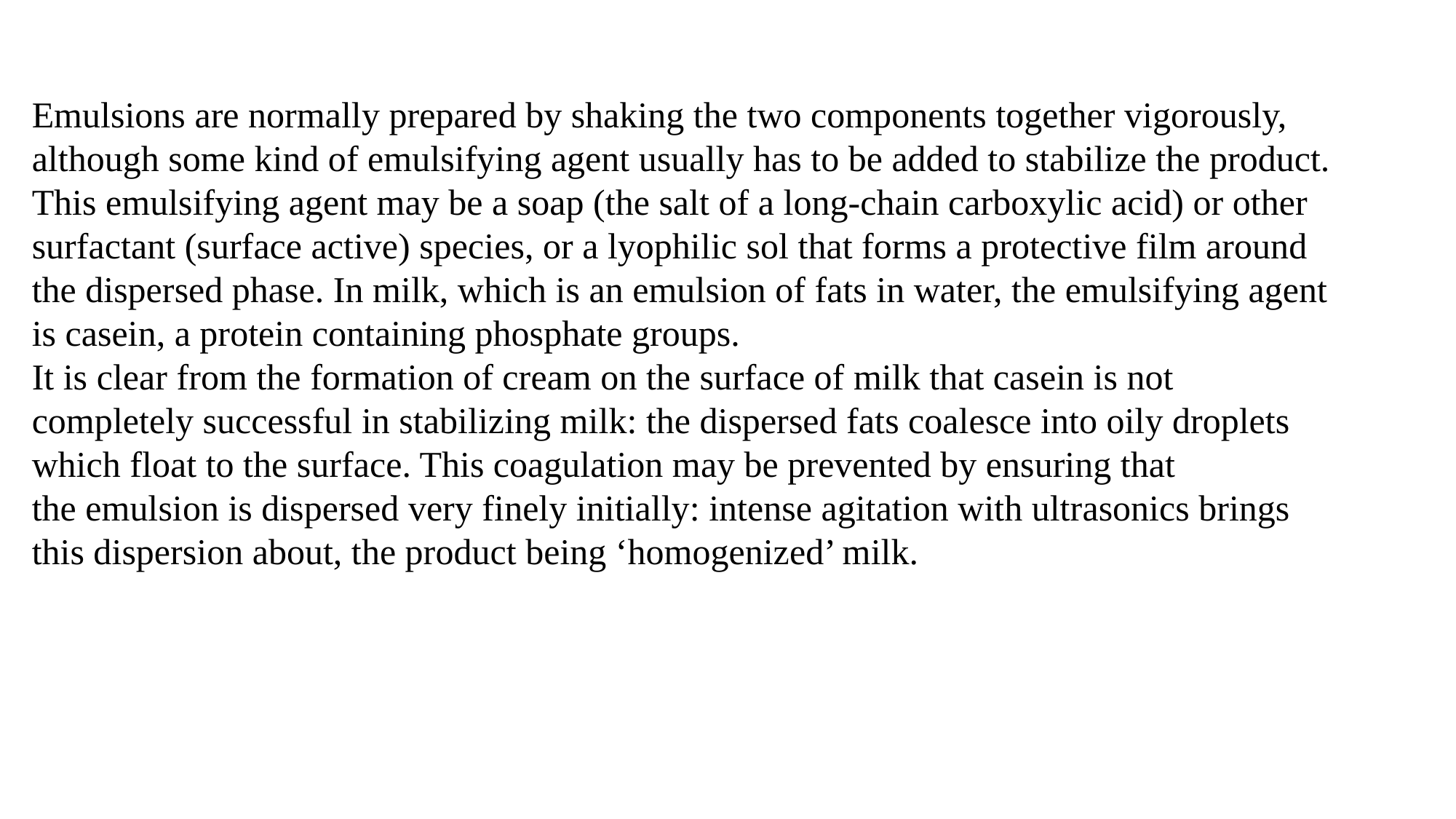

Emulsions are normally prepared by shaking the two components together vigorously, although some kind of emulsifying agent usually has to be added to stabilize the product. This emulsifying agent may be a soap (the salt of a long-chain carboxylic acid) or other surfactant (surface active) species, or a lyophilic sol that forms a protective film around the dispersed phase. In milk, which is an emulsion of fats in water, the emulsifying agent is casein, a protein containing phosphate groups.
It is clear from the formation of cream on the surface of milk that casein is not completely successful in stabilizing milk: the dispersed fats coalesce into oily droplets which float to the surface. This coagulation may be prevented by ensuring that
the emulsion is dispersed very finely initially: intense agitation with ultrasonics brings this dispersion about, the product being ‘homogenized’ milk.